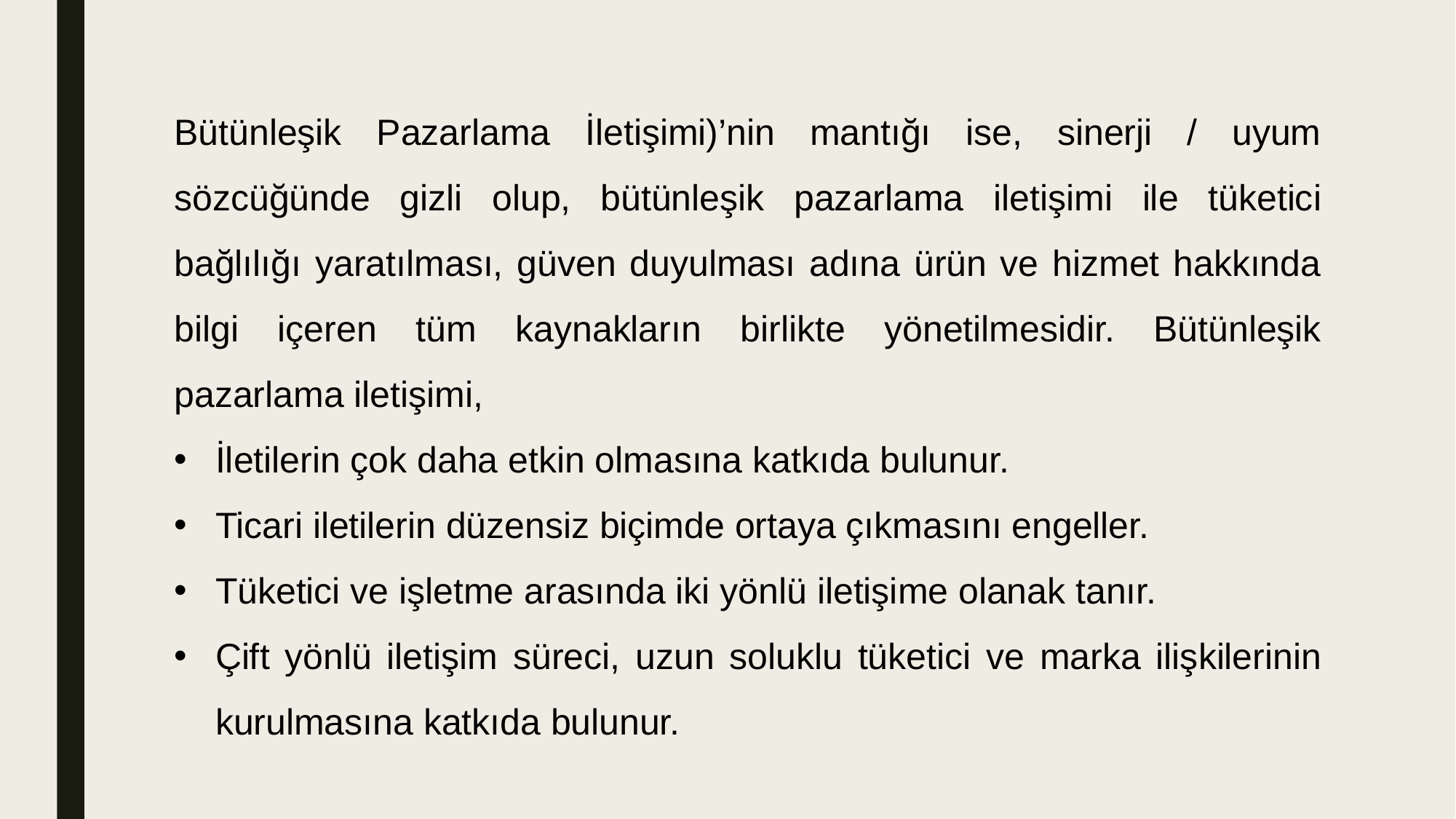

Bütünleşik Pazarlama İletişimi)’nin mantığı ise, sinerji / uyum sözcüğünde gizli olup, bütünleşik pazarlama iletişimi ile tüketici bağlılığı yaratılması, güven duyulması adına ürün ve hizmet hakkında bilgi içeren tüm kaynakların birlikte yönetilmesidir. Bütünleşik pazarlama iletişimi,
İletilerin çok daha etkin olmasına katkıda bulunur.
Ticari iletilerin düzensiz biçimde ortaya çıkmasını engeller.
Tüketici ve işletme arasında iki yönlü iletişime olanak tanır.
Çift yönlü iletişim süreci, uzun soluklu tüketici ve marka ilişkilerinin kurulmasına katkıda bulunur.